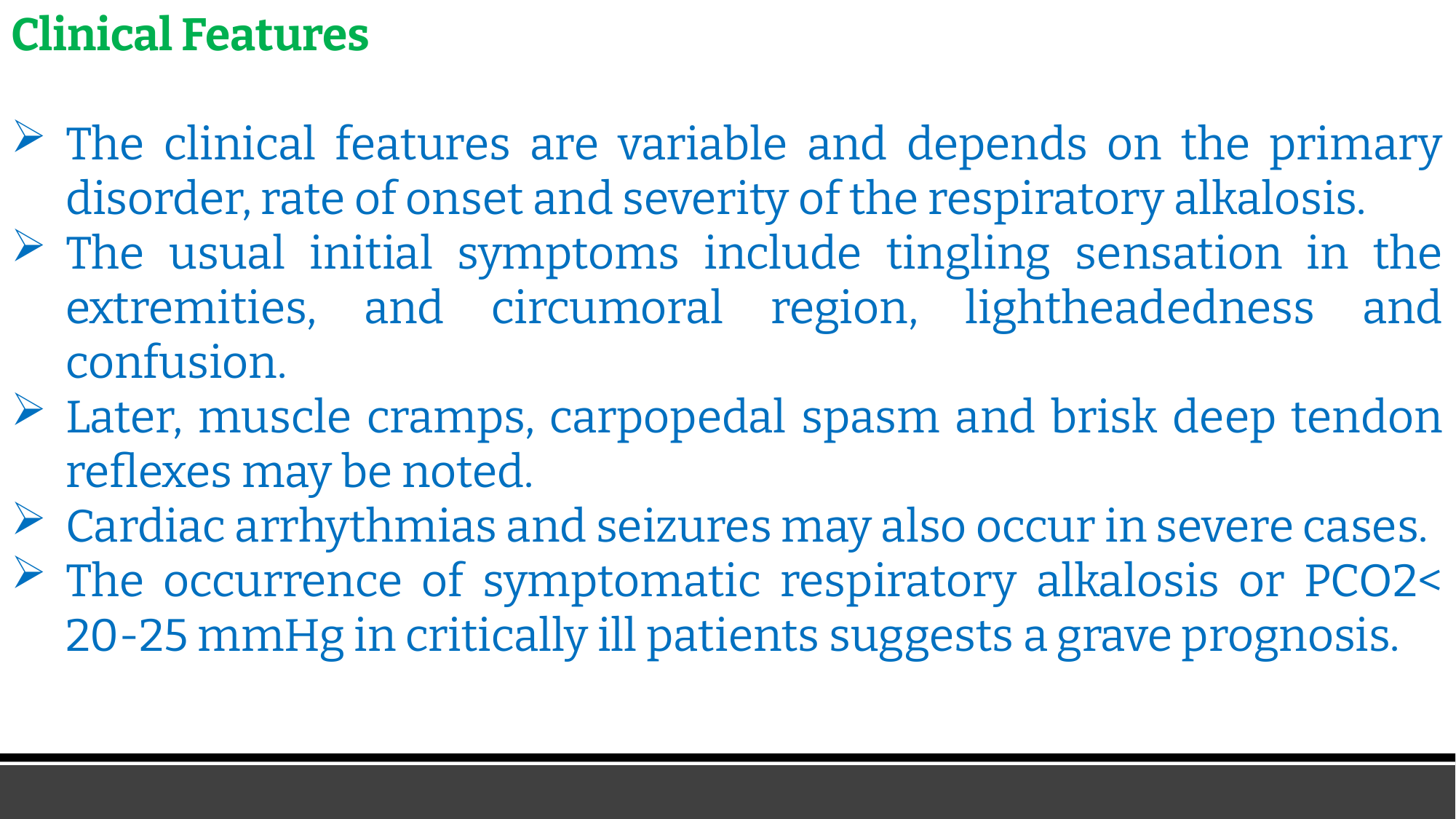

Clinical Features

The clinical features are variable and depends on the primary disorder, rate of onset and severity of the respiratory alkalosis.
The usual initial symptoms include tingling sensation in the extremities, and circumoral region, lightheadedness and confusion.
Later, muscle cramps, carpopedal spasm and brisk deep tendon reflexes may be noted.
Cardiac arrhythmias and seizures may also occur in severe cases.
The occurrence of symptomatic respiratory alkalosis or PCO2< 20-25 mmHg in critically ill patients suggests a grave prognosis.